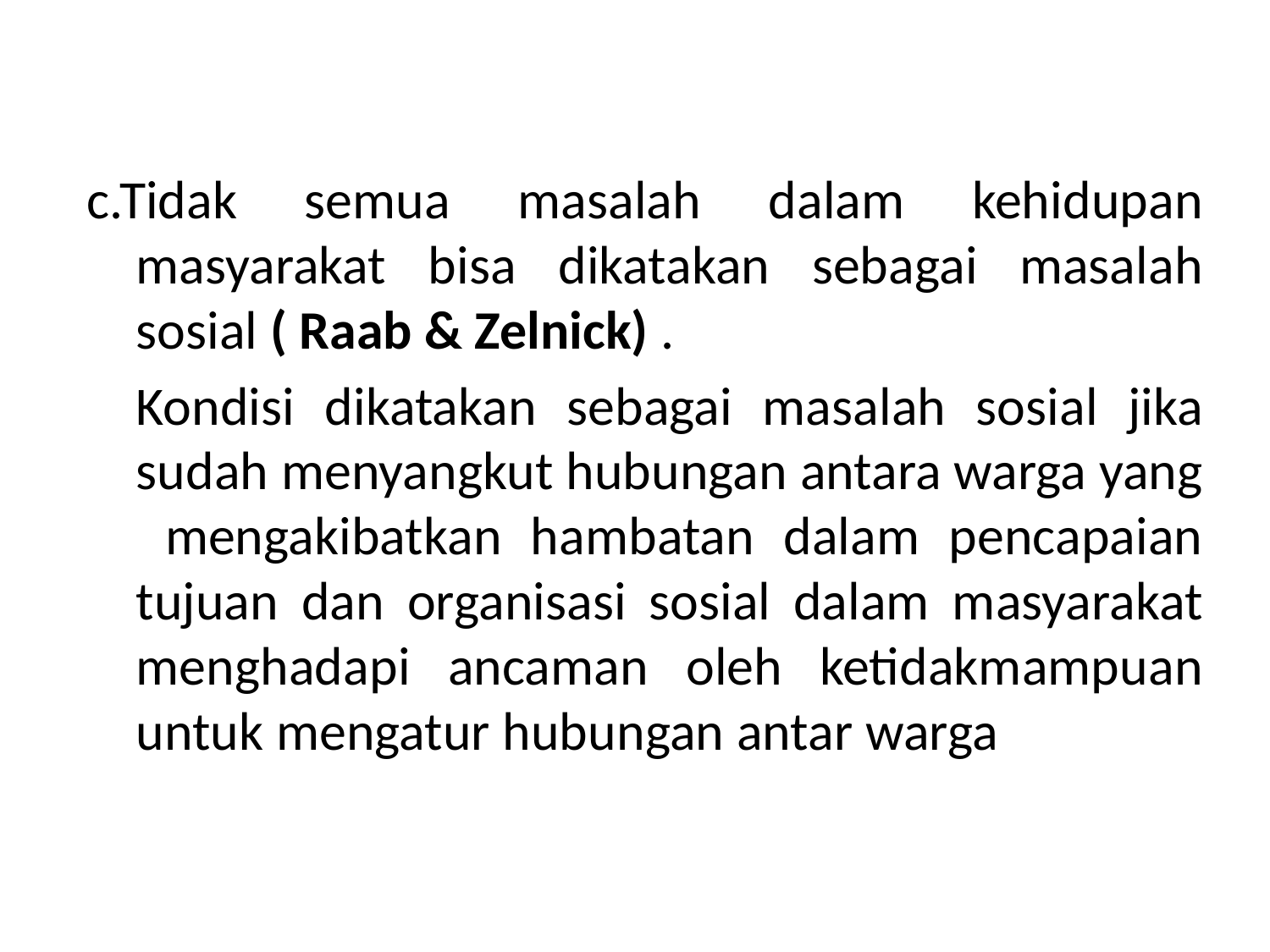

#
c.Tidak semua masalah dalam kehidupan masyarakat bisa dikatakan sebagai masalah sosial ( Raab & Zelnick) .
	Kondisi dikatakan sebagai masalah sosial jika sudah menyangkut hubungan antara warga yang  mengakibatkan hambatan dalam pencapaian tujuan dan organisasi sosial dalam masyarakat menghadapi ancaman oleh ketidakmampuan untuk mengatur hubungan antar warga